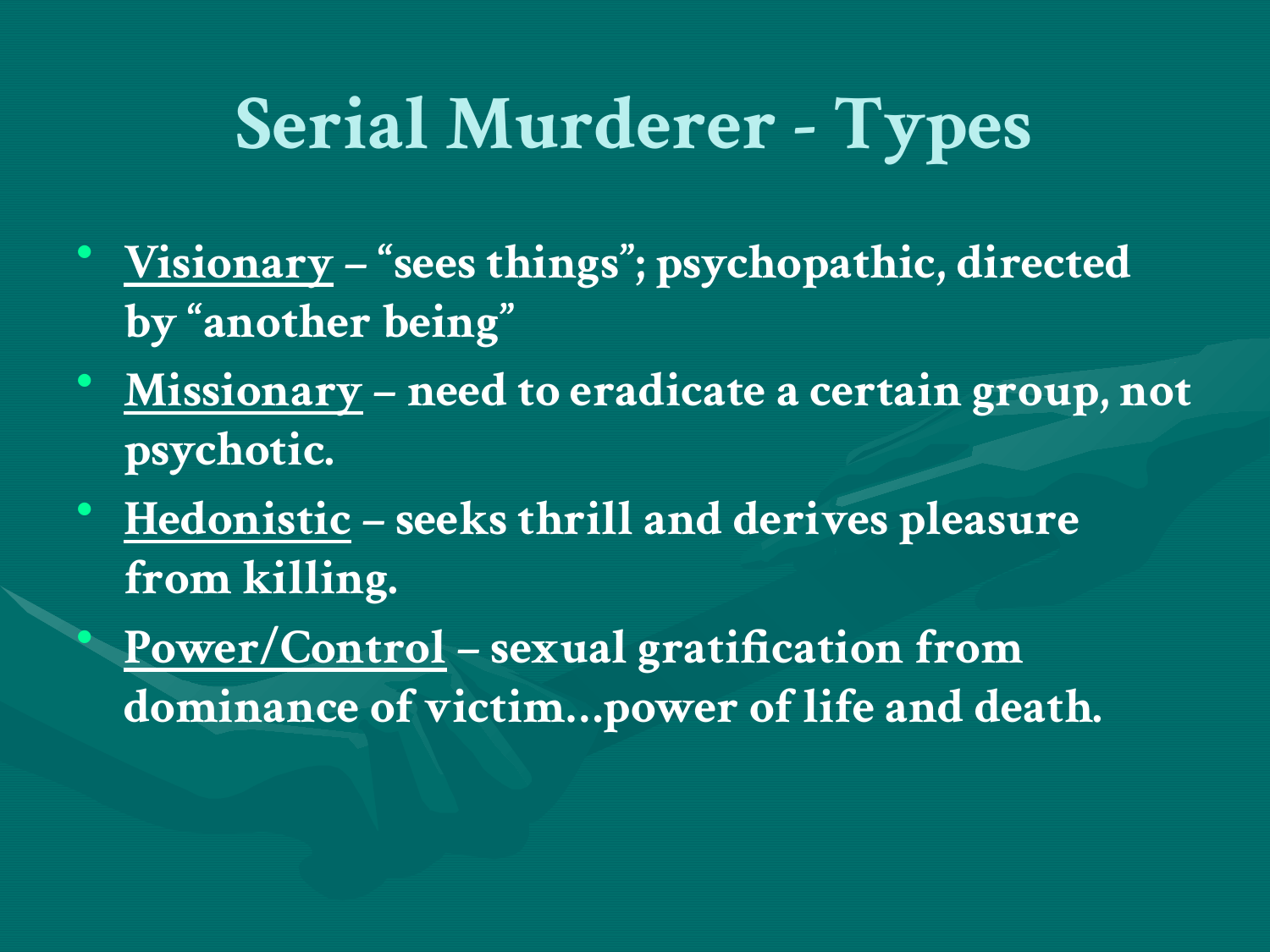

# Serial Murderer - Types
Visionary – “sees things”; psychopathic, directed by “another being”
Missionary – need to eradicate a certain group, not psychotic.
Hedonistic – seeks thrill and derives pleasure from killing.
Power/Control – sexual gratification from dominance of victim…power of life and death.